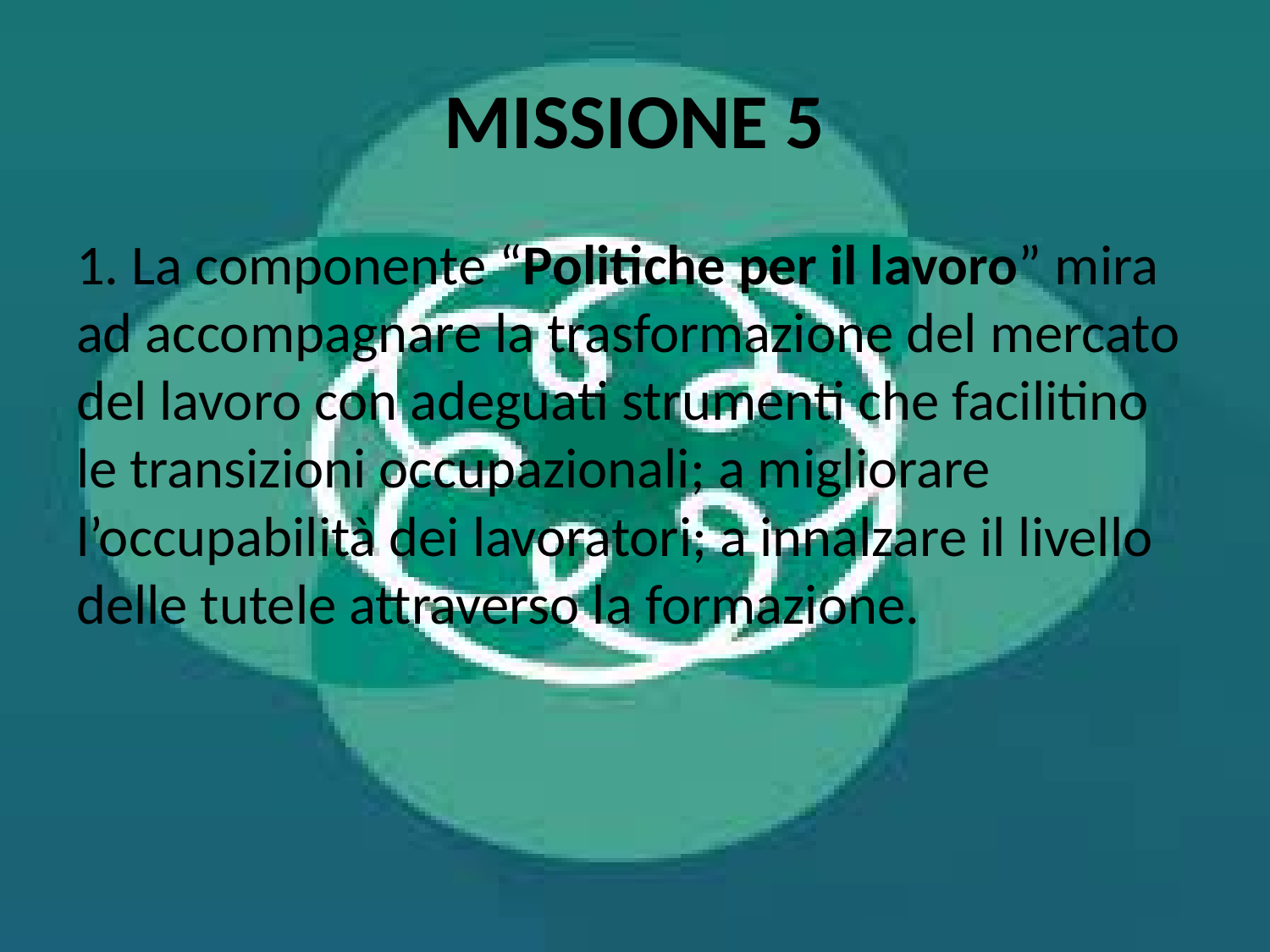

# MISSIONE 5
1. La componente “Politiche per il lavoro” mira ad accompagnare la trasformazione del mercato del lavoro con adeguati strumenti che facilitino le transizioni occupazionali; a migliorare l’occupabilità dei lavoratori; a innalzare il livello delle tutele attraverso la formazione.